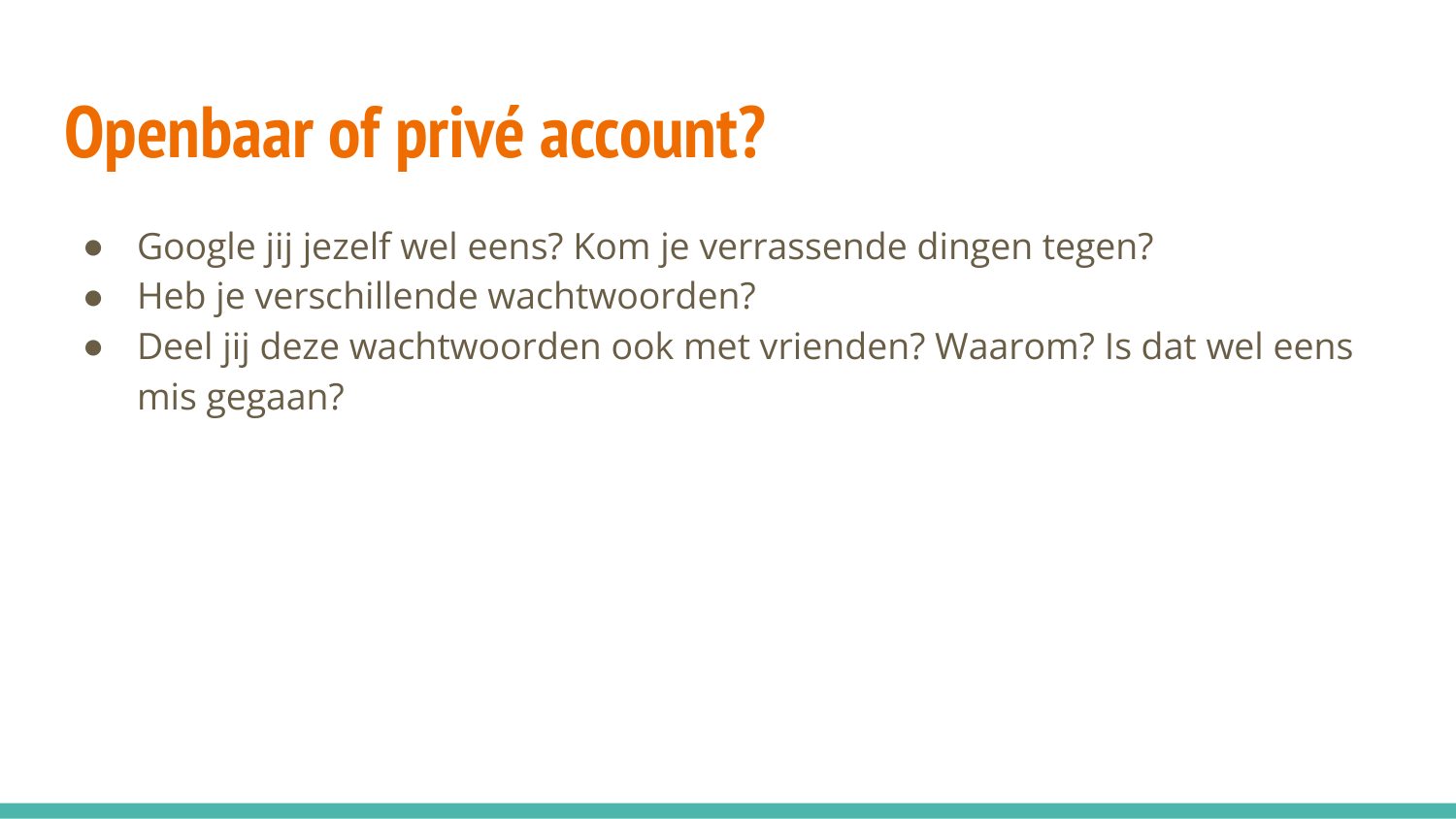

# Openbaar of privé account?
Google jij jezelf wel eens? Kom je verrassende dingen tegen?
Heb je verschillende wachtwoorden?
Deel jij deze wachtwoorden ook met vrienden? Waarom? Is dat wel eens mis gegaan?